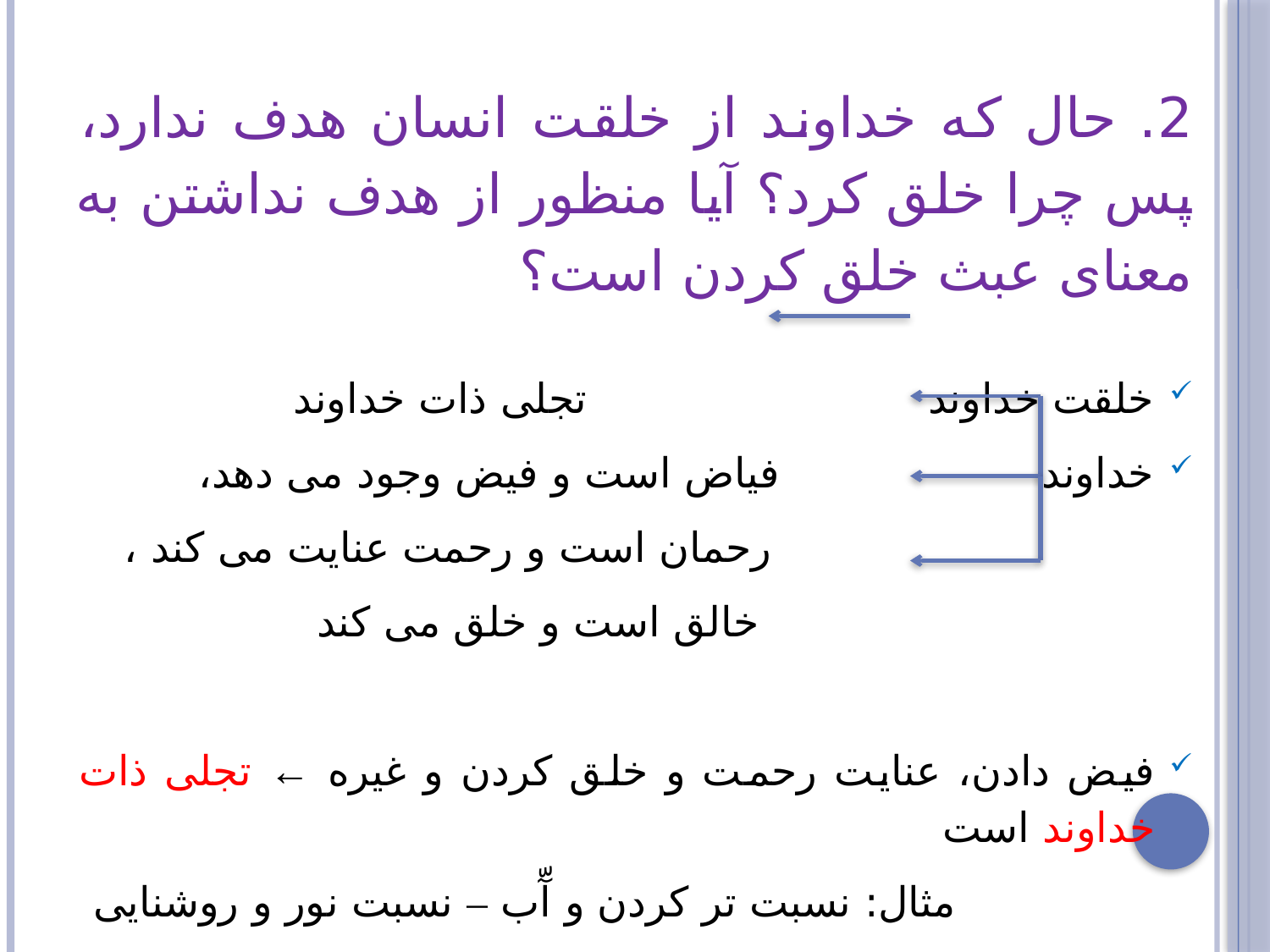

2. حال که خداوند از خلقت انسان هدف ندارد، پس چرا خلق کرد؟ آیا منظور از هدف نداشتن به معنای عبث خلق کردن است؟

خلقت خداوند                          تجلی ذات خداوند
خداوند                    فیاض است و فیض وجود می دهد،
                                رحمان است و رحمت عنایت می کند ،
                                 خالق است و خلق می کند

فیض دادن، عنایت رحمت و خلق کردن و غیره ← تجلی ذات خداوند است
                  مثال: نسبت تر کردن و آّب – نسبت نور و روشنایی